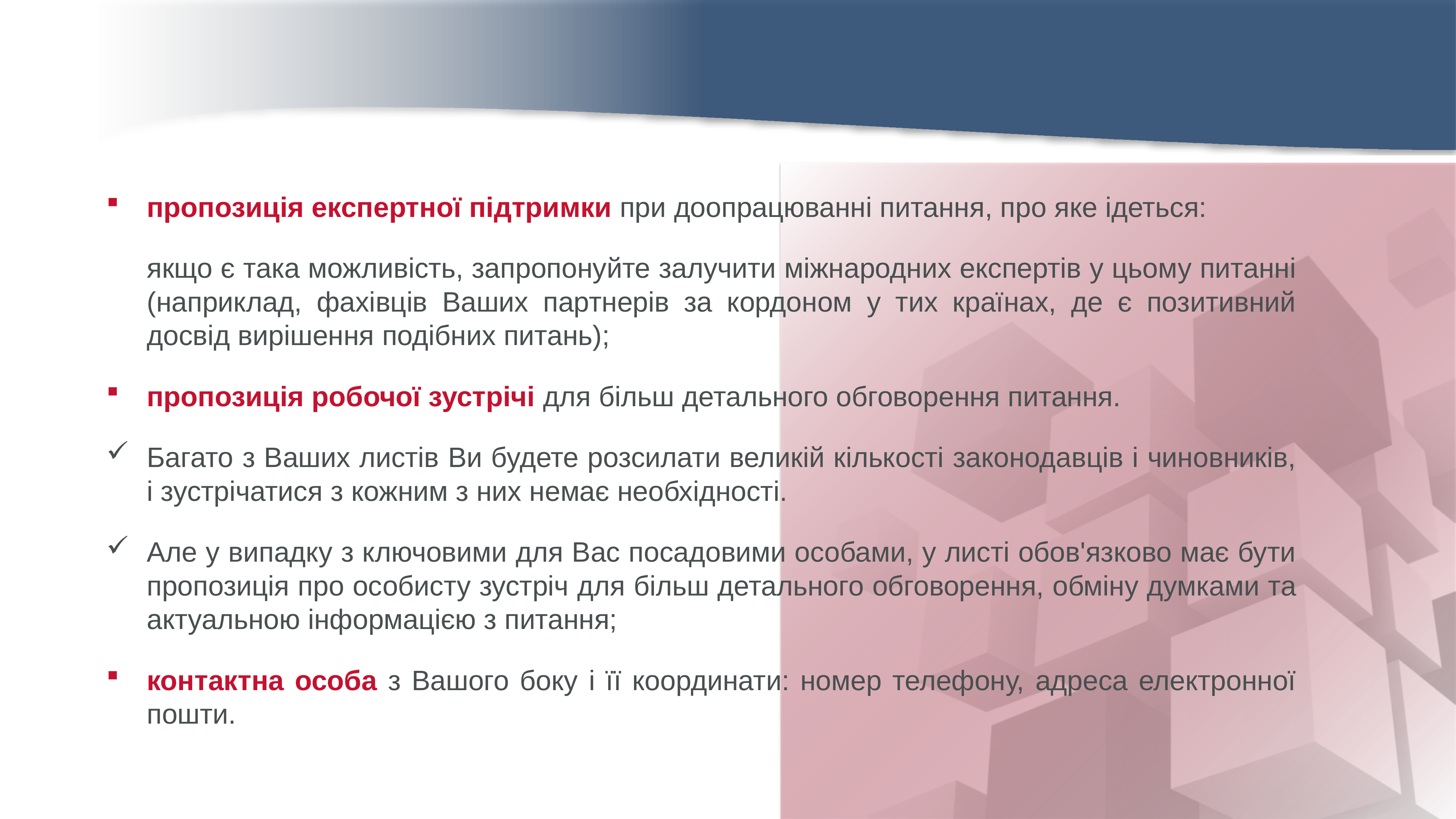

пропозиція експертної підтримки при доопрацюванні питання, про яке ідеться:
	якщо є така можливість, запропонуйте залучити міжнародних експертів у цьому питанні (наприклад, фахівців Ваших партнерів за кордоном у тих країнах, де є позитивний досвід вирішення подібних питань);
пропозиція робочої зустрічі для більш детального обговорення питання.
Багато з Ваших листів Ви будете розсилати великій кількості законодавців і чиновників, і зустрічатися з кожним з них немає необхідності.
Але у випадку з ключовими для Вас посадовими особами, у листі обов'язково має бути пропозиція про особисту зустріч для більш детального обговорення, обміну думками та актуальною інформацією з питання;
контактна особа з Вашого боку і її координати: номер телефону, адреса електронної пошти.